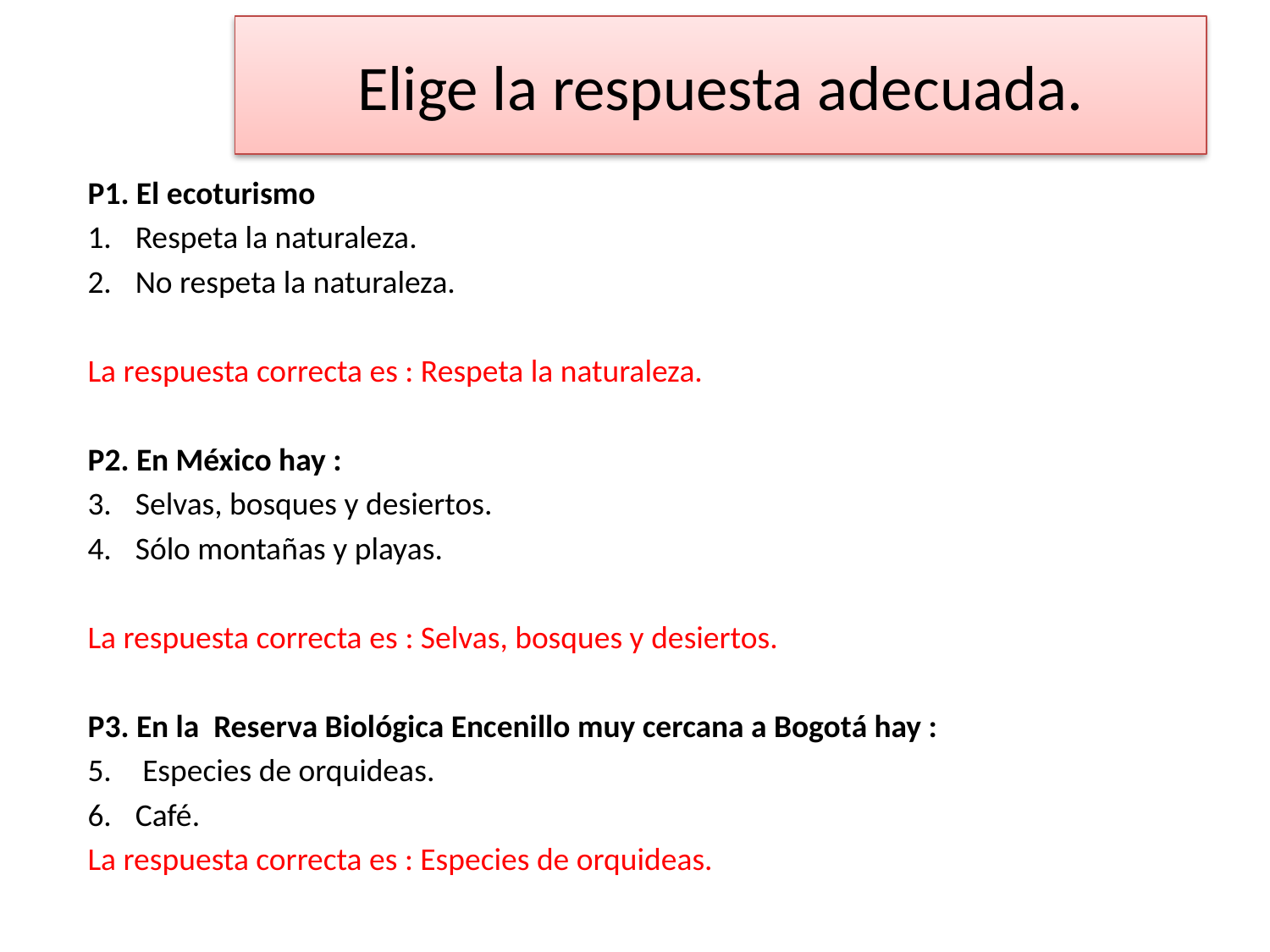

# Elige la respuesta adecuada.
P1. El ecoturismo
Respeta la naturaleza.
No respeta la naturaleza.

La respuesta correcta es : Respeta la naturaleza.

P2. En México hay :
Selvas, bosques y desiertos.
Sólo montañas y playas.

La respuesta correcta es : Selvas, bosques y desiertos.

P3. En la  Reserva Biológica Encenillo muy cercana a Bogotá hay :
 Especies de orquideas.
Café.
La respuesta correcta es : Especies de orquideas.